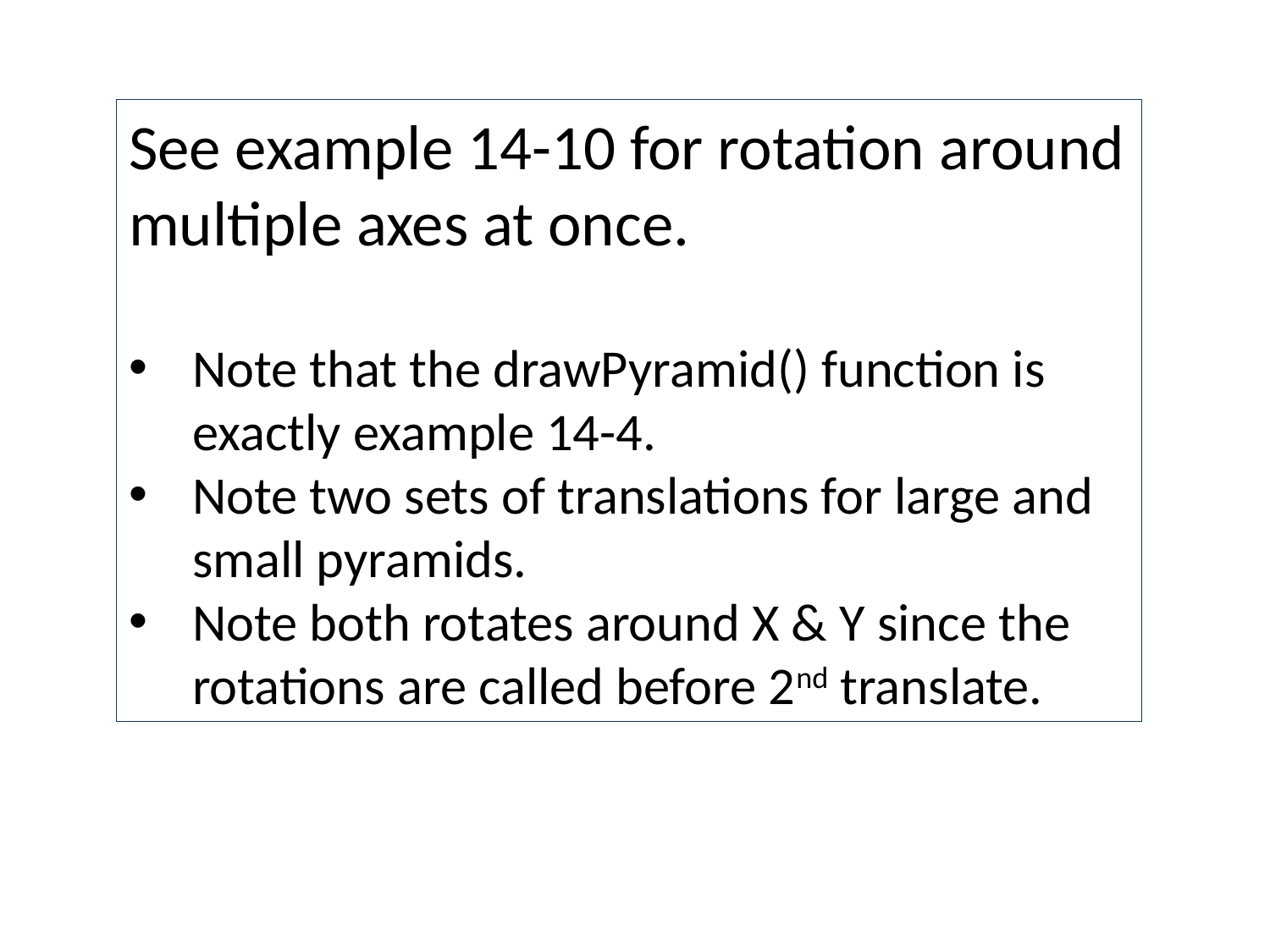

See example 14-10 for rotation around multiple axes at once.

Note that the drawPyramid() function is exactly example 14-4.
Note two sets of translations for large and small pyramids.
Note both rotates around X & Y since the rotations are called before 2nd translate.